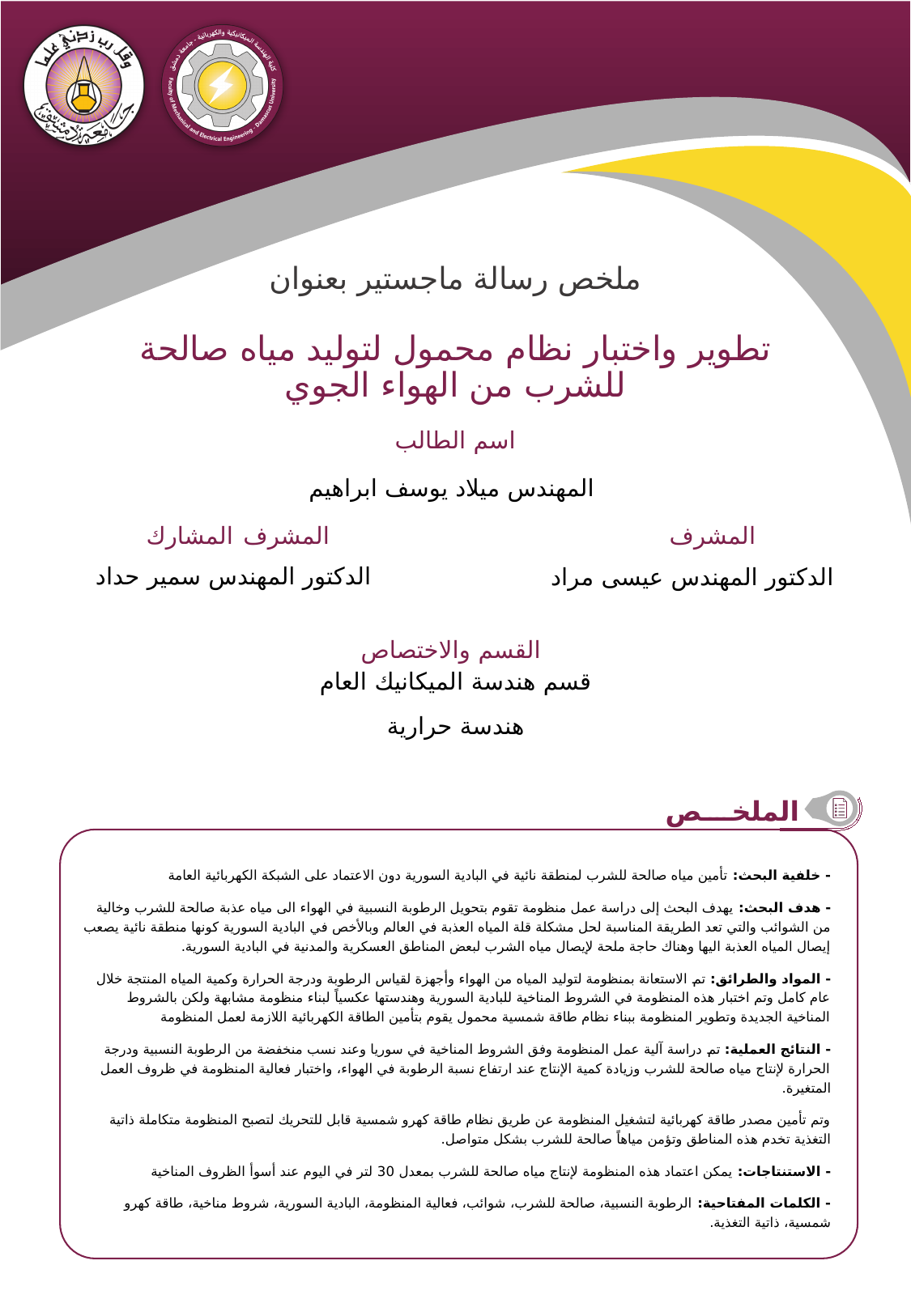

تطوير واختبار نظام محمول لتوليد مياه صالحة للشرب من الهواء الجوي
المهندس ميلاد يوسف ابراهيم
الدكتور المهندس سمير حداد

الدكتور المهندس عيسى مراد
قسم هندسة الميكانيك العام

هندسة حرارية
- خلفية البحث: تأمين مياه صالحة للشرب لمنطقة نائية في البادية السورية دون الاعتماد على الشبكة الكهربائية العامة
- هدف البحث: يهدف البحث إلى دراسة عمل منظومة تقوم بتحويل الرطوبة النسبية في الهواء الى مياه عذبة صالحة للشرب وخالية من الشوائب والتي تعد الطريقة المناسبة لحل مشكلة قلة المياه العذبة في العالم وبالأخص في البادية السورية كونها منطقة نائية يصعب إيصال المياه العذبة اليها وهناك حاجة ملحة لإيصال مياه الشرب لبعض المناطق العسكرية والمدنية في البادية السورية.
- المواد والطرائق: تم الاستعانة بمنظومة لتوليد المياه من الهواء وأجهزة لقياس الرطوبة ودرجة الحرارة وكمية المياه المنتجة خلال عام كامل وتم اختبار هذه المنظومة في الشروط المناخية للبادية السورية وهندستها عكسياً لبناء منظومة مشابهة ولكن بالشروط المناخية الجديدة وتطوير المنظومة ببناء نظام طاقة شمسية محمول يقوم بتأمين الطاقة الكهربائية اللازمة لعمل المنظومة
- النتائج العملية: تم دراسة آلية عمل المنظومة وفق الشروط المناخية في سوريا وعند نسب منخفضة من الرطوبة النسبية ودرجة الحرارة لإنتاج مياه صالحة للشرب وزيادة كمية الإنتاج عند ارتفاع نسبة الرطوبة في الهواء، واختبار فعالية المنظومة في ظروف العمل المتغيرة.
وتم تأمين مصدر طاقة كهربائية لتشغيل المنظومة عن طريق نظام طاقة كهرو شمسية قابل للتحريك لتصبح المنظومة متكاملة ذاتية التغذية تخدم هذه المناطق وتؤمن مياهاً صالحة للشرب بشكل متواصل.
- الاستنتاجات: يمكن اعتماد هذه المنظومة لإنتاج مياه صالحة للشرب بمعدل 30 لتر في اليوم عند أسوأ الظروف المناخية
- الكلمات المفتاحية: الرطوبة النسبية، صالحة للشرب، شوائب، فعالية المنظومة، البادية السورية، شروط مناخية، طاقة كهرو شمسية، ذاتية التغذية.